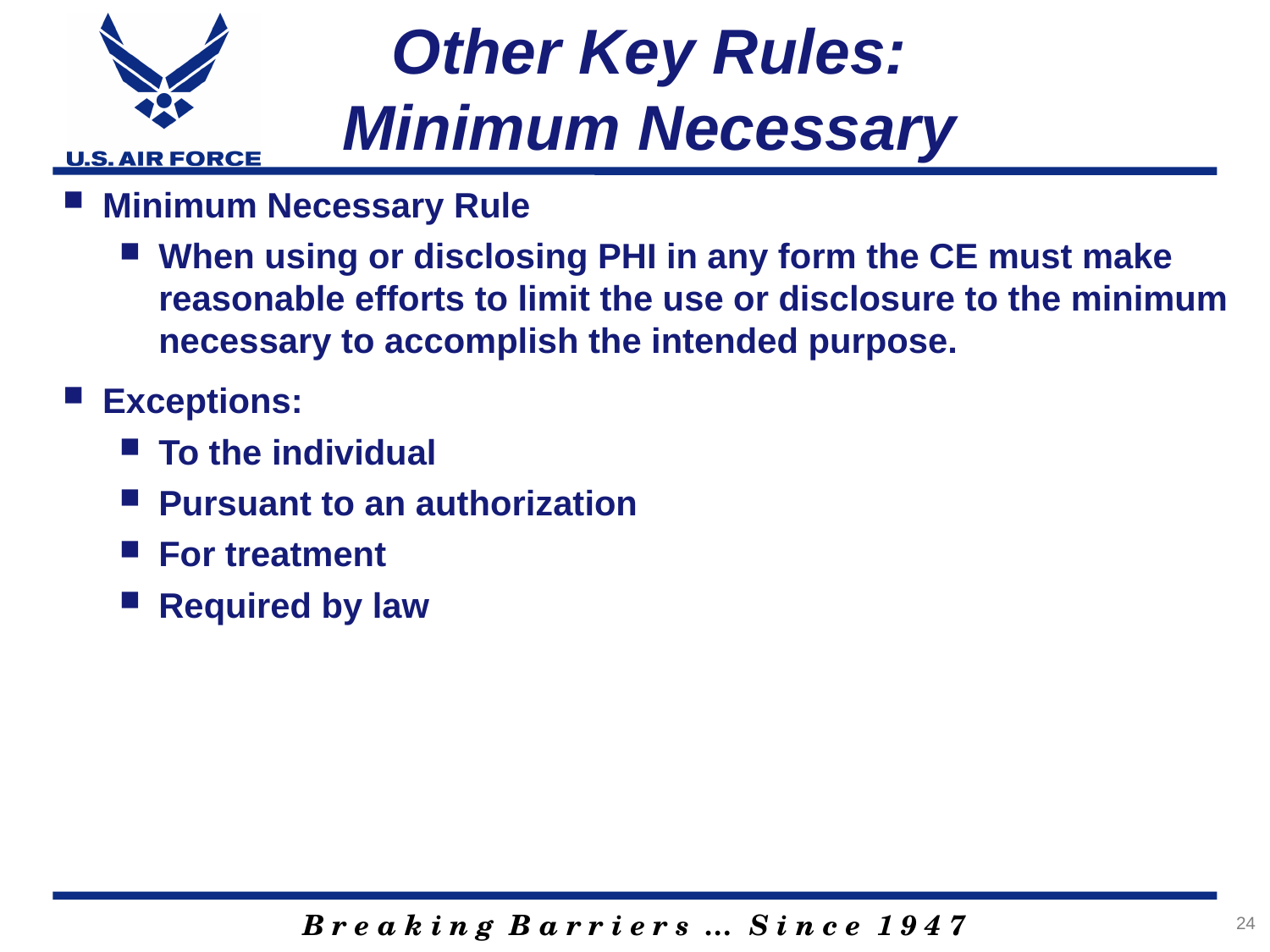

# Other Key Rules: Minimum Necessary
Minimum Necessary Rule
When using or disclosing PHI in any form the CE must make reasonable efforts to limit the use or disclosure to the minimum necessary to accomplish the intended purpose.
Exceptions:
To the individual
Pursuant to an authorization
For treatment
Required by law
24